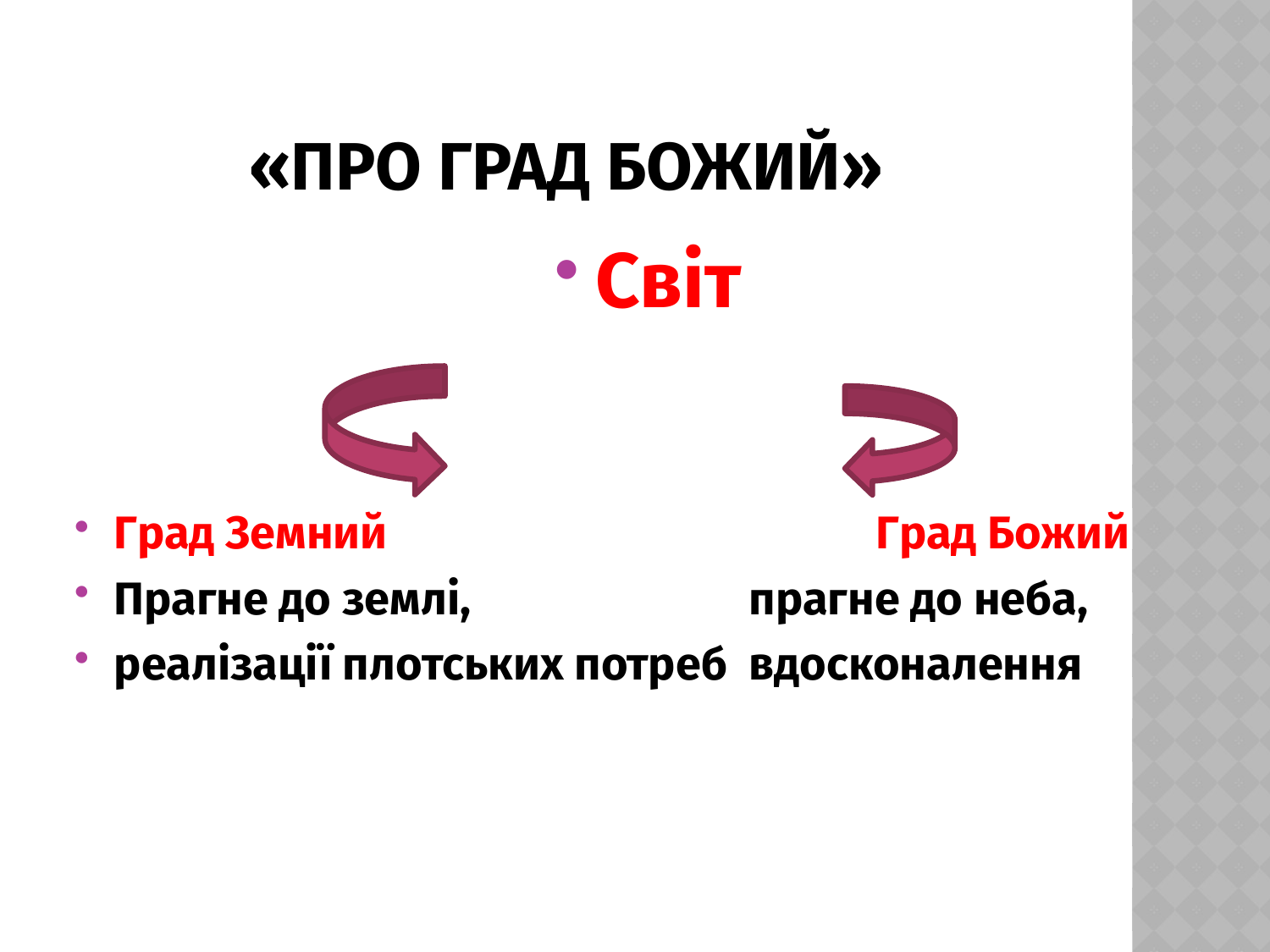

# «Про град Божий»
Світ

Град Земний				Град Божий
Прагне до землі, 			прагне до неба,
реалізації плотських потреб	вдосконалення